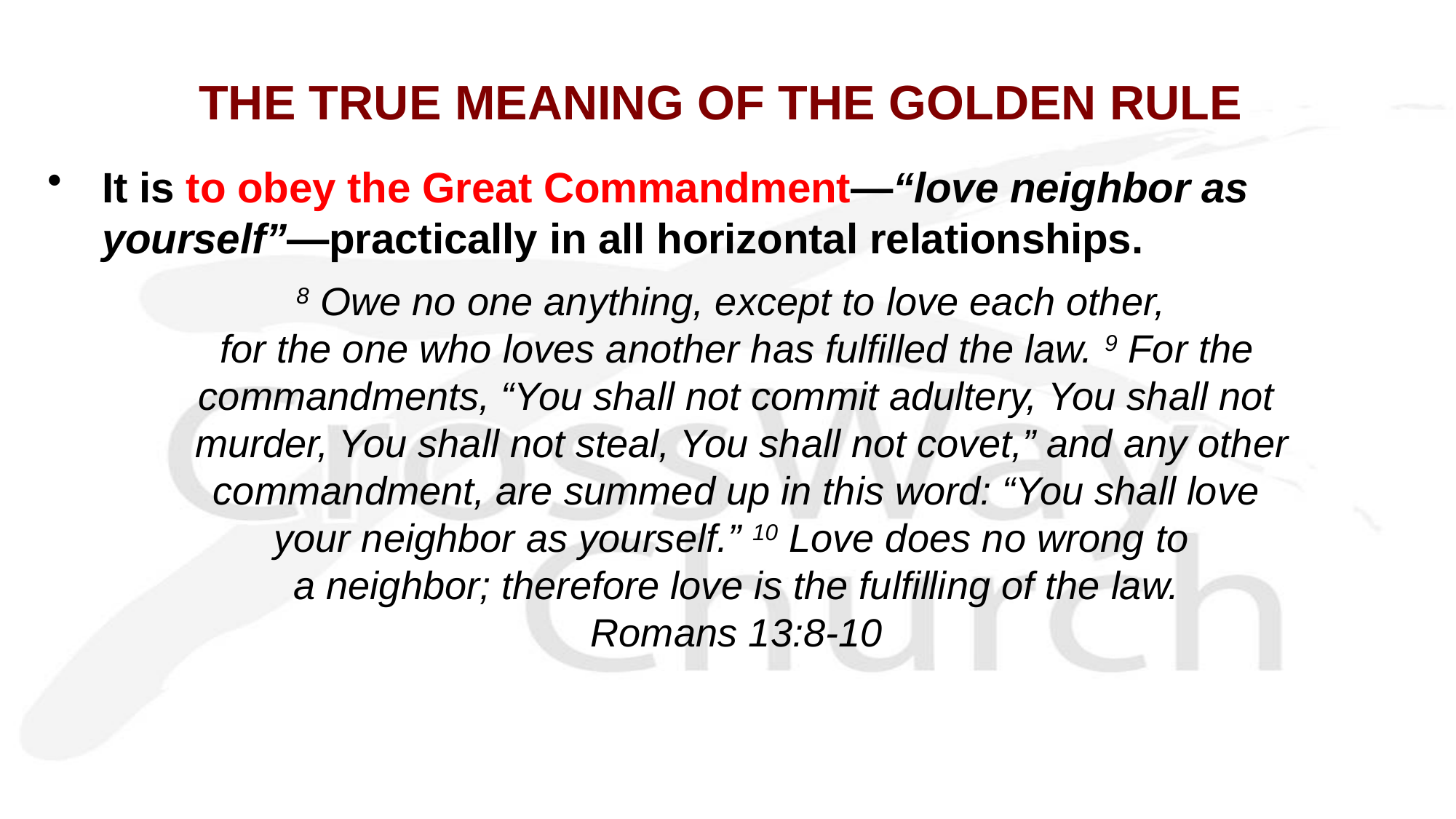

# THE TRUE MEANING OF THE GOLDEN RULE
It is to obey the Great Commandment—“love neighbor as yourself”—practically in all horizontal relationships.

8 Owe no one anything, except to love each other,
for the one who loves another has fulfilled the law. 9 For the
commandments, “You shall not commit adultery, You shall not
 murder, You shall not steal, You shall not covet,” and any other
 commandment, are summed up in this word: “You shall love
your neighbor as yourself.” 10 Love does no wrong to
a neighbor; therefore love is the fulfilling of the law.
Romans 13:8-10